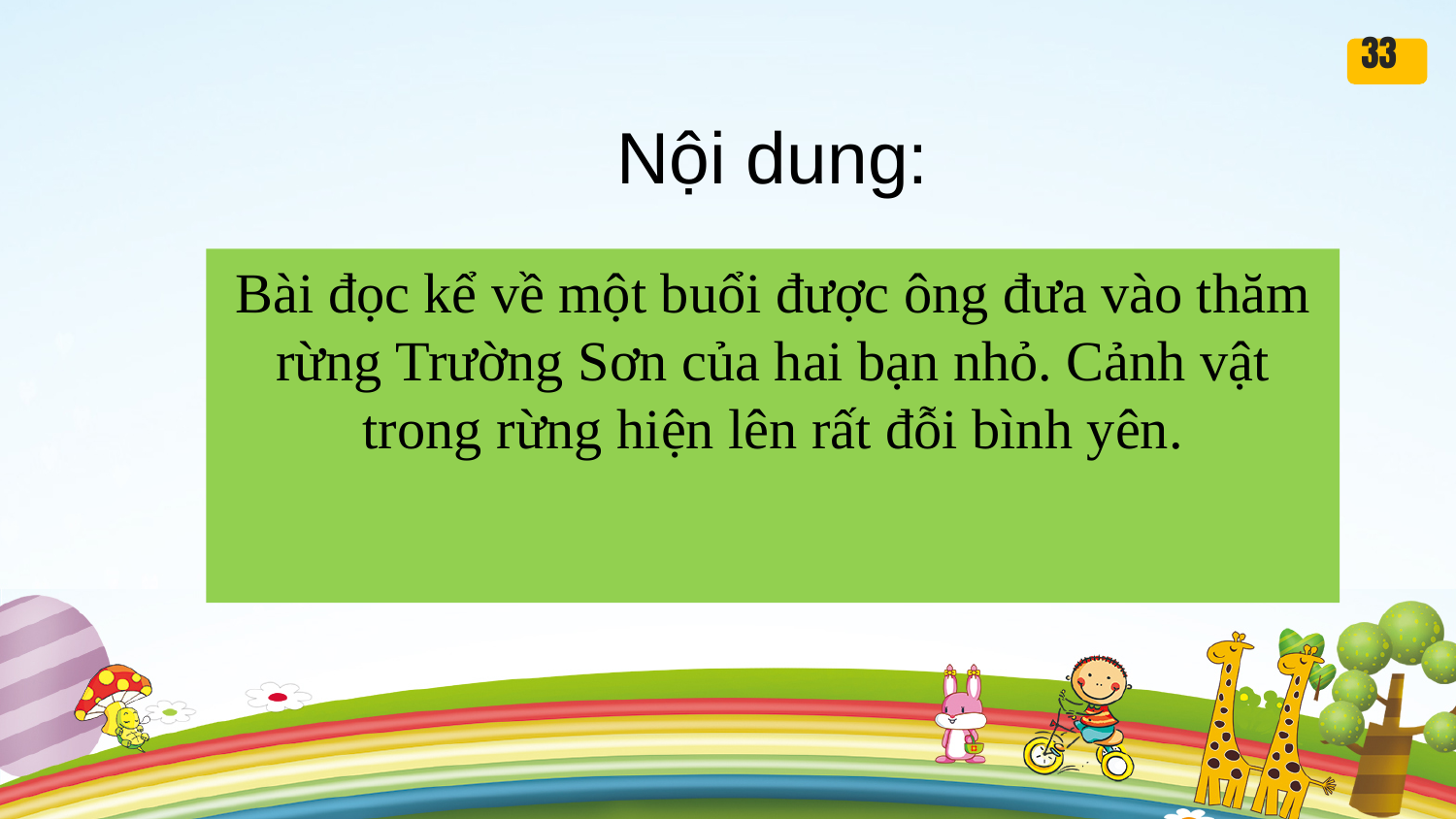

33
Nội dung:
Bài đọc kể về một buổi được ông đưa vào thăm rừng Trường Sơn của hai bạn nhỏ. Cảnh vật trong rừng hiện lên rất đỗi bình yên.